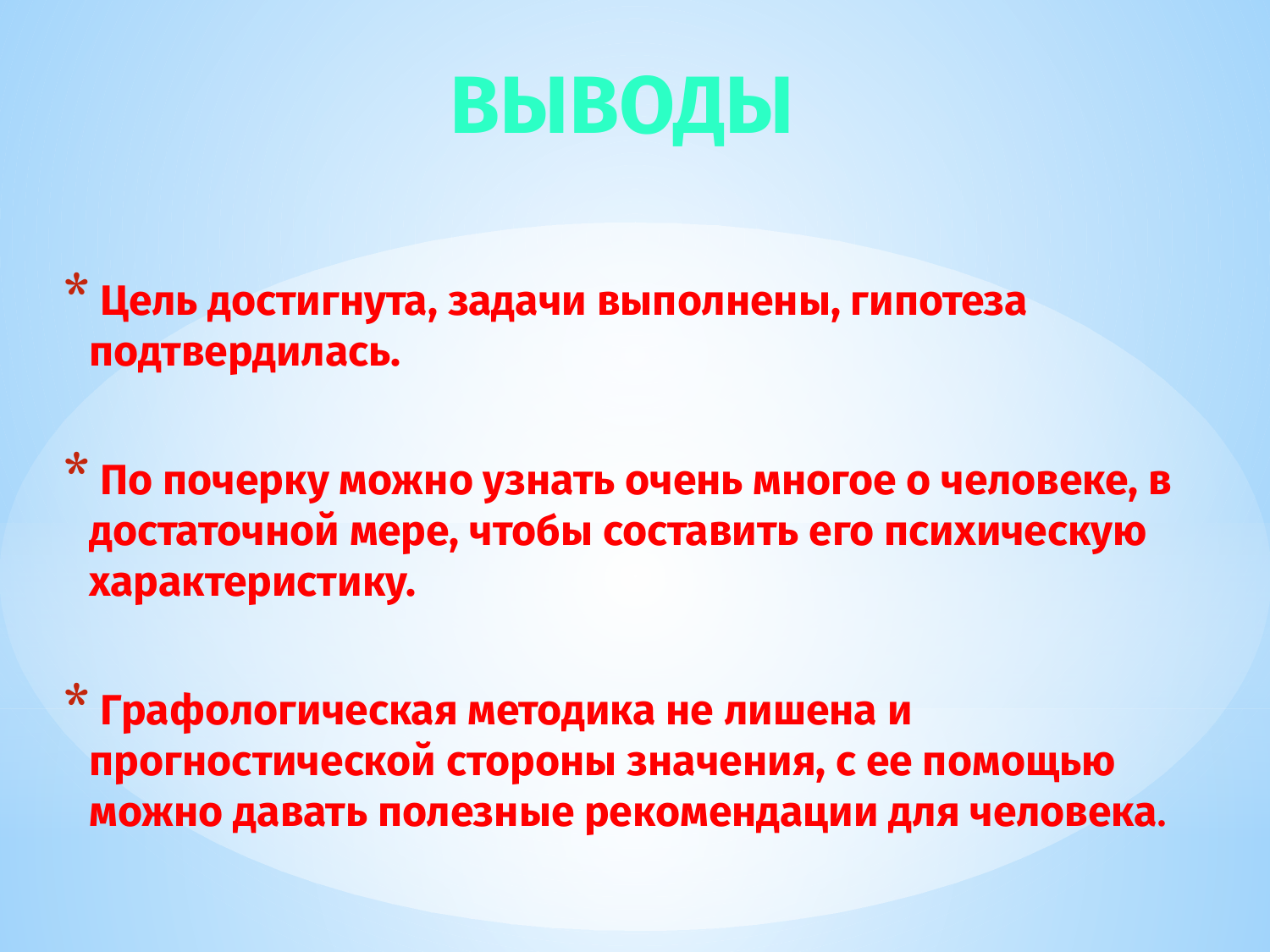

# ВЫВОДы
 Цель достигнута, задачи выполнены, гипотеза подтвердилась.

 По почерку можно узнать очень многое о человеке, в достаточной мере, чтобы составить его психическую характеристику.

 Графологическая методика не лишена и прогностической стороны значения, с ее помощью можно давать полезные рекомендации для человека.